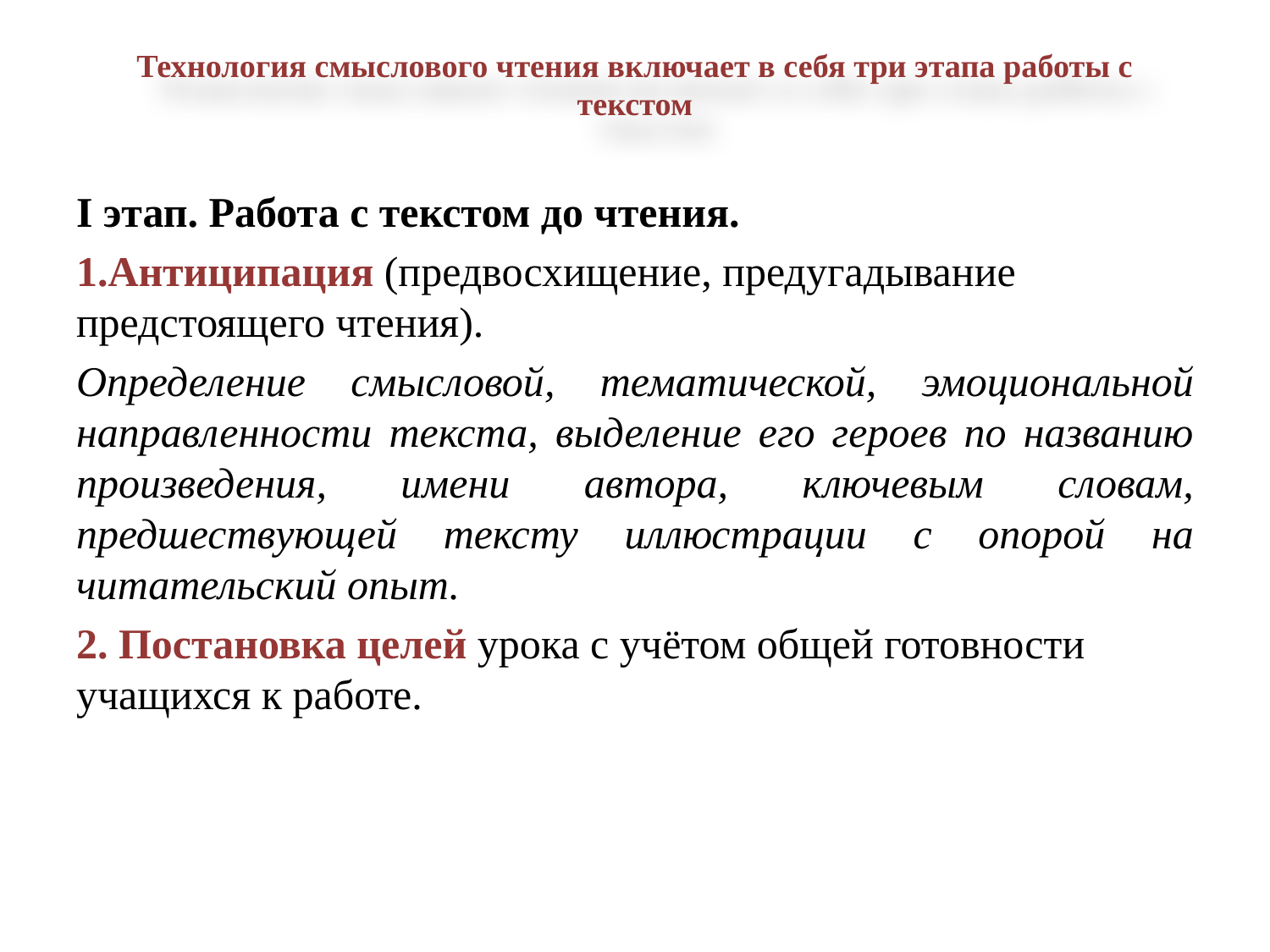

# Технология смыслового чтения включает в себя три этапа работы с текстом
I этап. Работа с текстом до чтения.
1.Антиципация (предвосхищение, предугадывание предстоящего чтения).
Определение смысловой, тематической, эмоциональной направленности текста, выделение его героев по названию произведения, имени автора, ключевым словам, предшествующей тексту иллюстрации с опорой на читательский опыт.
2. Постановка целей урока с учётом общей готовности учащихся к работе.